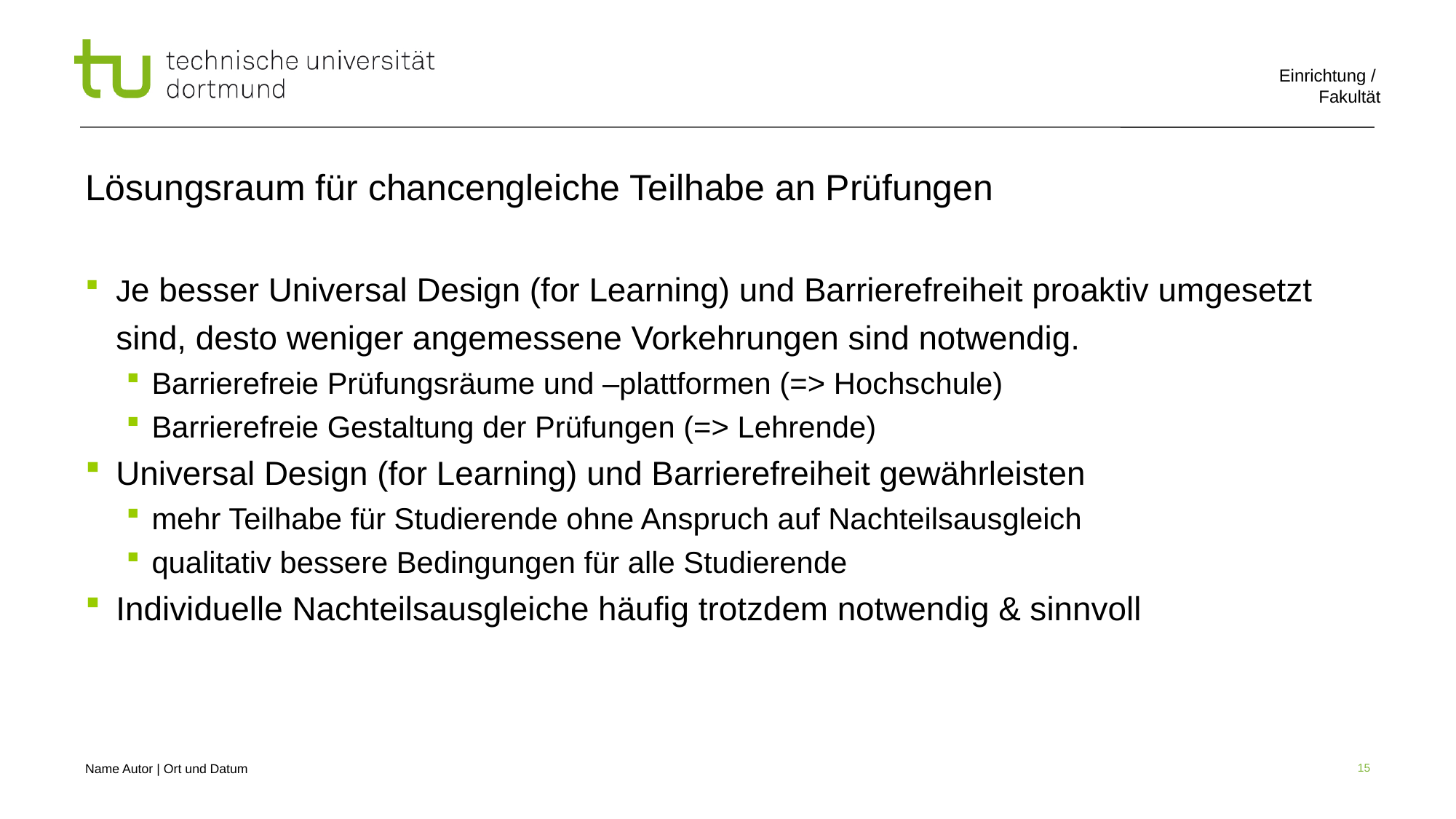

# Lösungsraum für chancengleiche Teilhabe an Prüfungen
Je besser Universal Design (for Learning) und Barrierefreiheit proaktiv umgesetzt sind, desto weniger angemessene Vorkehrungen sind notwendig.
Barrierefreie Prüfungsräume und –plattformen (=> Hochschule)
Barrierefreie Gestaltung der Prüfungen (=> Lehrende)
Universal Design (for Learning) und Barrierefreiheit gewährleisten
mehr Teilhabe für Studierende ohne Anspruch auf Nachteilsausgleich
qualitativ bessere Bedingungen für alle Studierende
Individuelle Nachteilsausgleiche häufig trotzdem notwendig & sinnvoll

Name Autor | Ort und Datum